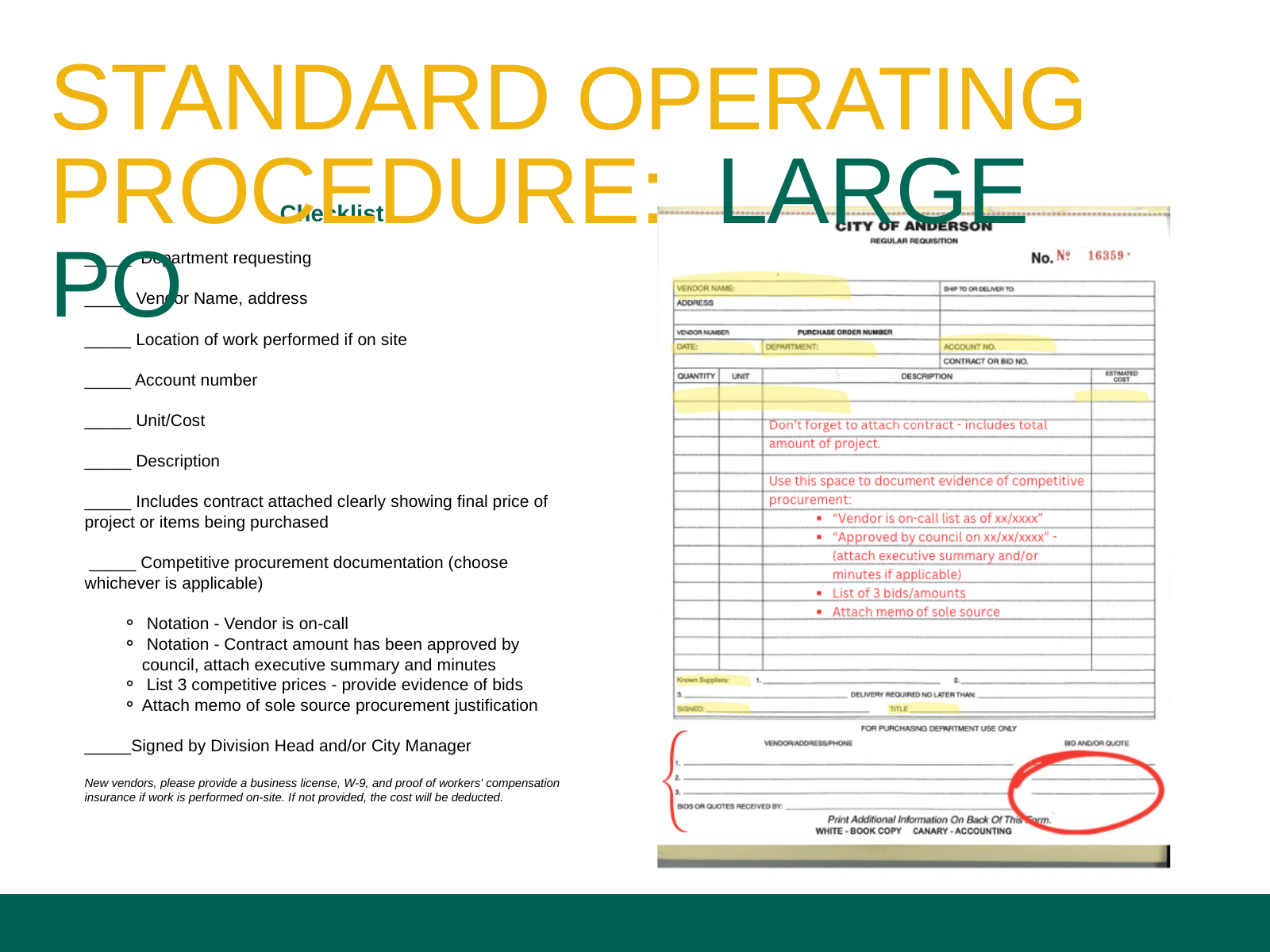

STANDARD OPERATING PROCEDURE:  LARGE PO

Checklist

_____  Department requesting

_____ Vendor Name, address

_____ Location of work performed if on site

_____ Account number

_____ Unit/Cost

_____ Description

_____ Includes contract attached clearly showing final price of project or items being purchased

 _____ Competitive procurement documentation (choose whichever is applicable)

 Notation - Vendor is on-call
 Notation - Contract amount has been approved by council, attach executive summary and minutes
 List 3 competitive prices - provide evidence of bids
Attach memo of sole source procurement justification

_____Signed by Division Head and/or City Manager

New vendors, please provide a business license, W-9, and proof of workers' compensation insurance if work is performed on-site. If not provided, the cost will be deducted.